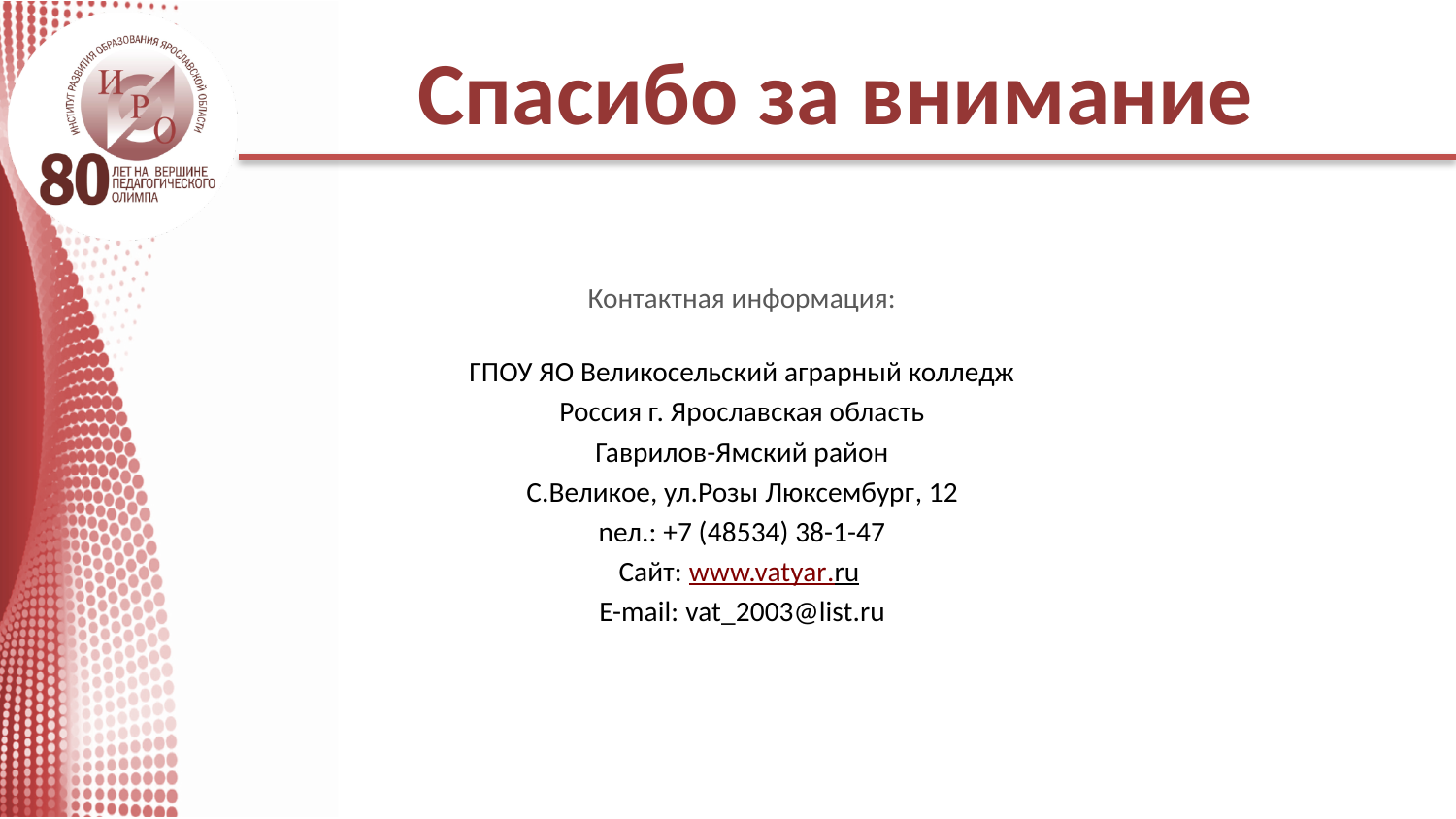

# Спасибо за внимание
Контактная информация:
ГПОУ ЯО Великосельский аграрный колледж
Россия г. Ярославская область
Гаврилов-Ямский район
С.Великое, ул.Розы Люксембург, 12
nел.: +7 (48534) 38-1-47
Сайт: www.vatyar.ru
E-mail: vat_2003@list.ru